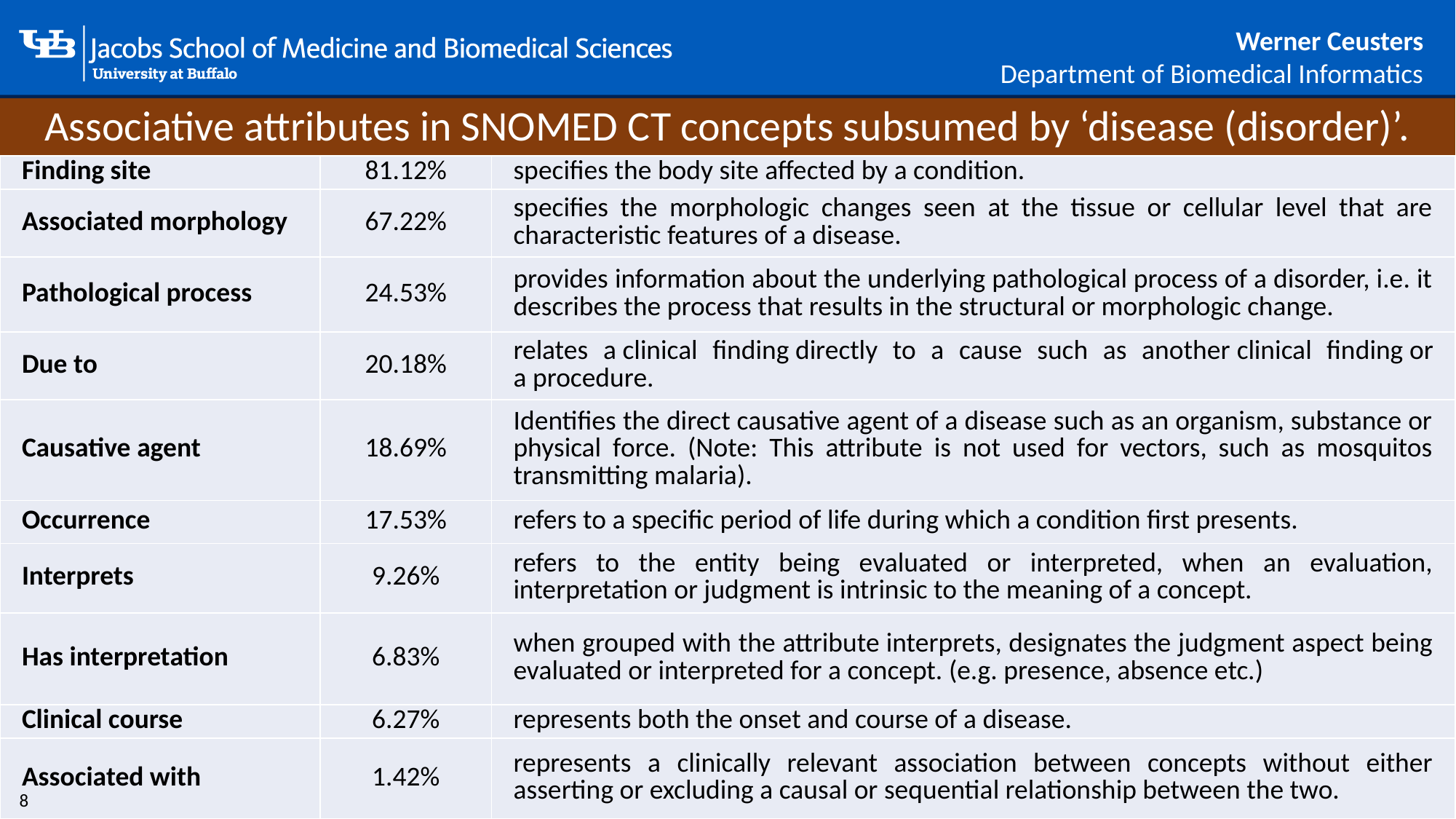

# Associative attributes in SNOMED CT concepts subsumed by ‘disease (disorder)’.
| Finding site | 81.12% | specifies the body site affected by a condition. |
| --- | --- | --- |
| Associated morphology | 67.22% | specifies the morphologic changes seen at the tissue or cellular level that are characteristic features of a disease. |
| Pathological process | 24.53% | provides information about the underlying pathological process of a disorder, i.e. it describes the process that results in the structural or morphologic change. |
| Due to | 20.18% | relates a clinical finding directly to a cause such as another clinical finding or a procedure. |
| Causative agent | 18.69% | Identifies the direct causative agent of a disease such as an organism, substance or physical force. (Note: This attribute is not used for vectors, such as mosquitos transmitting malaria). |
| Occurrence | 17.53% | refers to a specific period of life during which a condition first presents. |
| Interprets | 9.26% | refers to the entity being evaluated or interpreted, when an evaluation, interpretation or judgment is intrinsic to the meaning of a concept. |
| Has interpretation | 6.83% | when grouped with the attribute interprets, designates the judgment aspect being evaluated or interpreted for a concept. (e.g. presence, absence etc.) |
| Clinical course | 6.27% | represents both the onset and course of a disease. |
| Associated with | 1.42% | represents a clinically relevant association between concepts without either asserting or excluding a causal or sequential relationship between the two. |
8